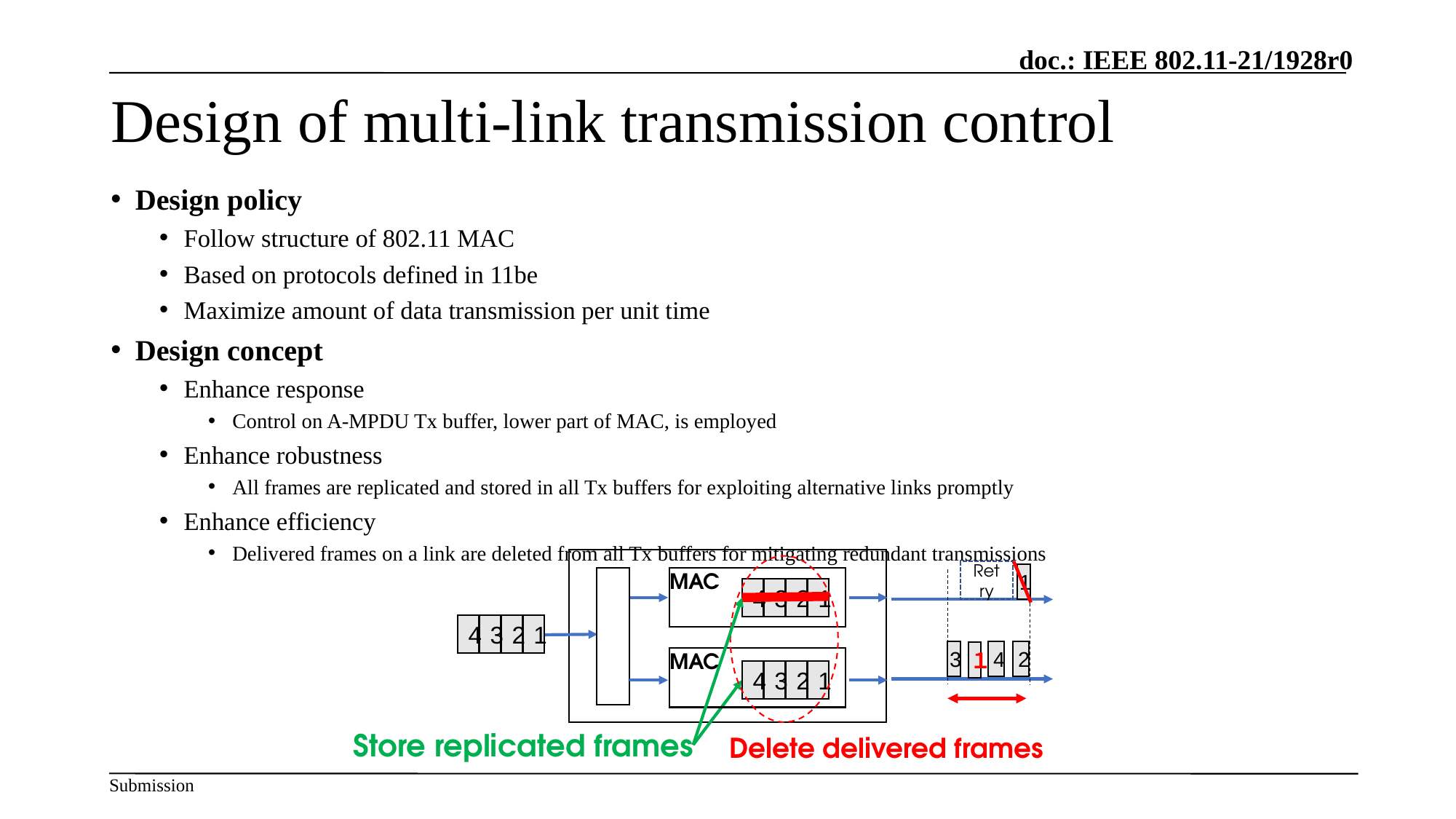

# Design of multi-link transmission control
Design policy
Follow structure of 802.11 MAC
Based on protocols defined in 11be
Maximize amount of data transmission per unit time
Design concept
Enhance response
Control on A-MPDU Tx buffer, lower part of MAC, is employed
Enhance robustness
All frames are replicated and stored in all Tx buffers for exploiting alternative links promptly
Enhance efficiency
Delivered frames on a link are deleted from all Tx buffers for mitigating redundant transmissions

Retry
1

MAC
4
3
2
1
4
3
2
1
4
2
3
１
MAC
4
3
2
1
Store replicated frames
Delete delivered frames